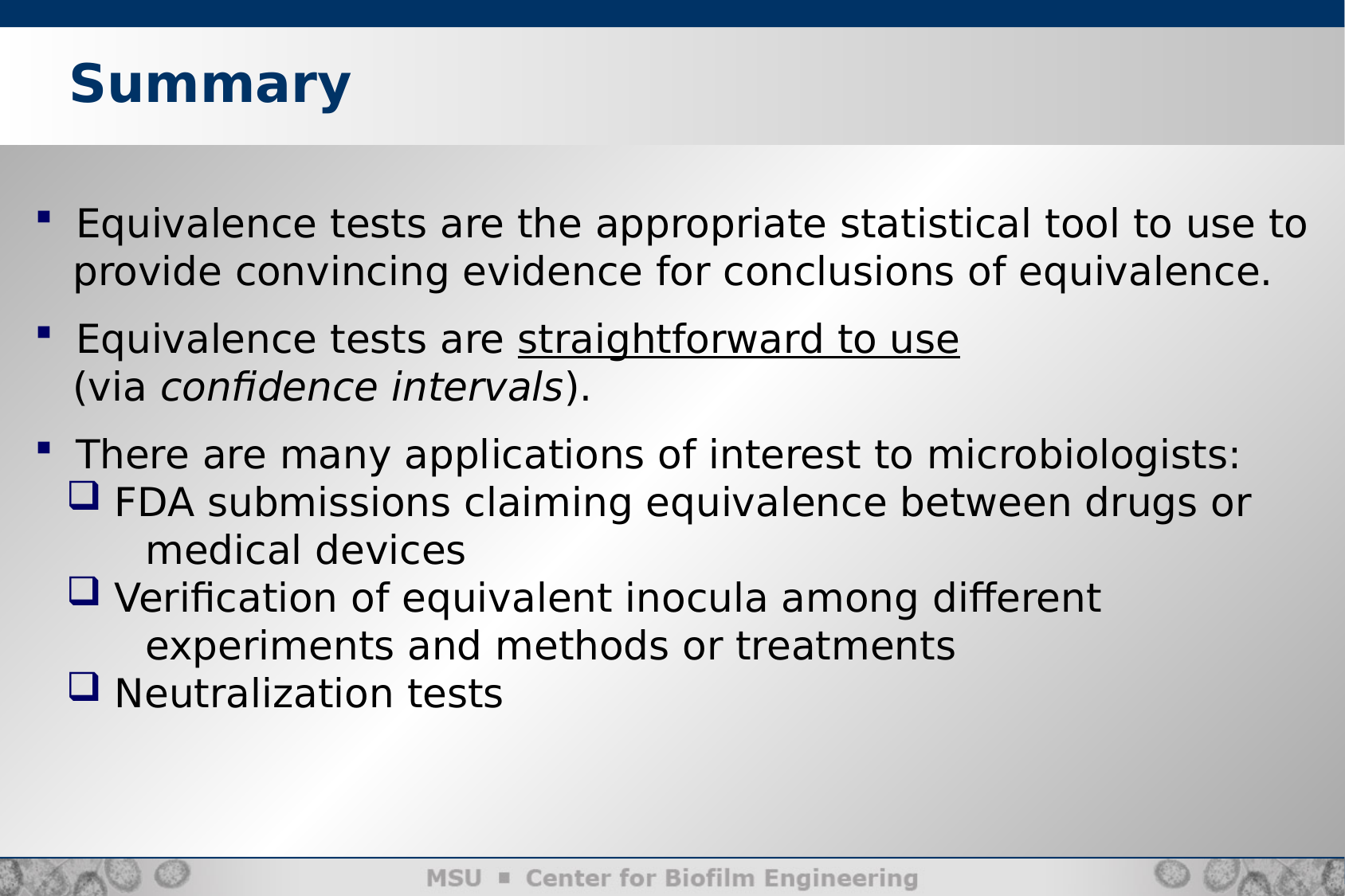

Summary
 Equivalence tests are the appropriate statistical tool to use to
   provide convincing evidence for conclusions of equivalence.

 Equivalence tests are straightforward to use
   (via confidence intervals).

 There are many applications of interest to microbiologists:
 FDA submissions claiming equivalence between drugs or
    medical devices
 Verification of equivalent inocula among different
    experiments and methods or treatments
 Neutralization tests